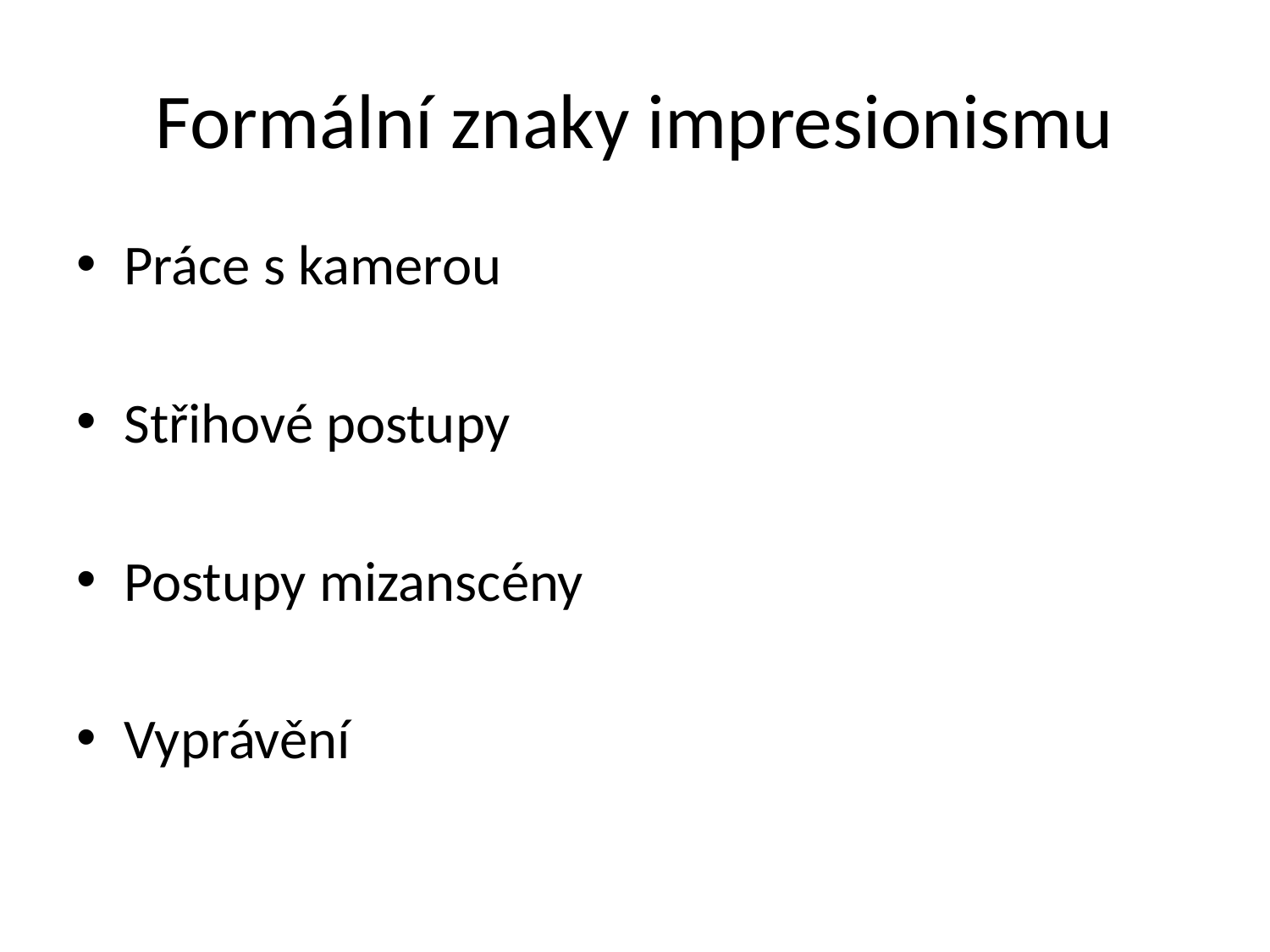

# Formální znaky impresionismu
Práce s kamerou

Střihové postupy

Postupy mizanscény

Vyprávění